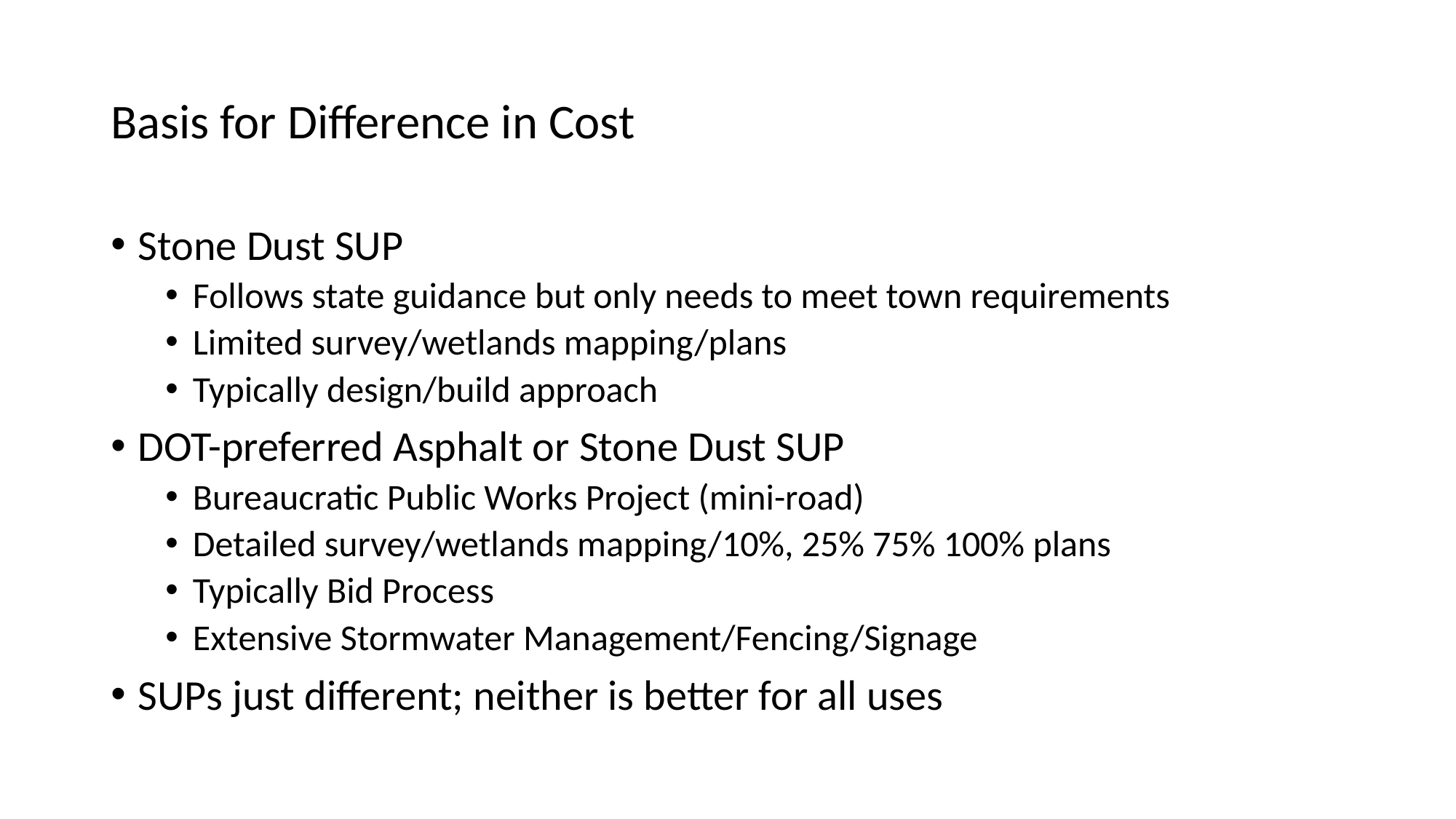

# Basis for Difference in Cost
Stone Dust SUP
Follows state guidance but only needs to meet town requirements
Limited survey/wetlands mapping/plans
Typically design/build approach
DOT-preferred Asphalt or Stone Dust SUP
Bureaucratic Public Works Project (mini-road)
Detailed survey/wetlands mapping/10%, 25% 75% 100% plans
Typically Bid Process
Extensive Stormwater Management/Fencing/Signage
SUPs just different; neither is better for all uses